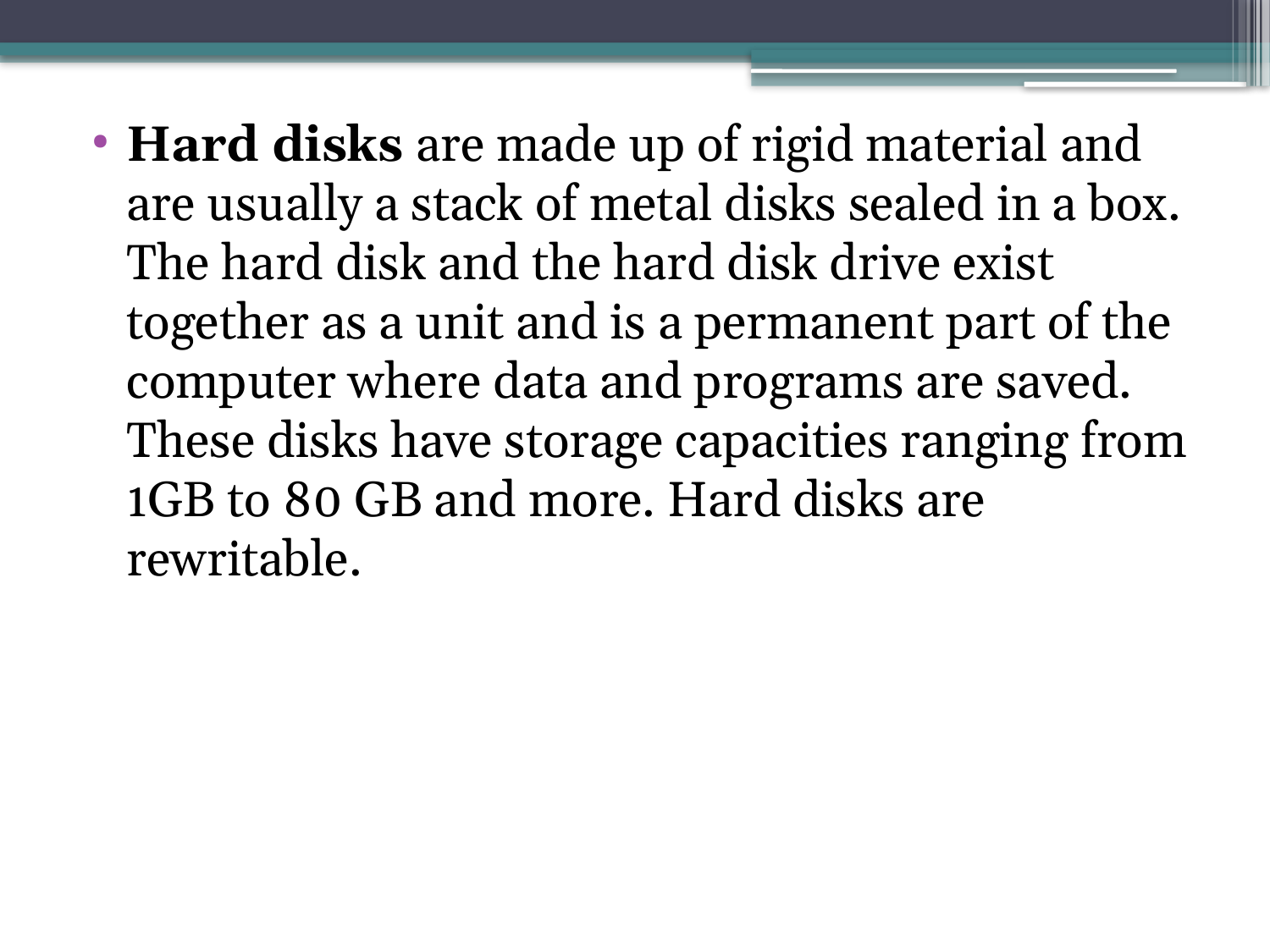

Hard disks are made up of rigid material and are usually a stack of metal disks sealed in a box. The hard disk and the hard disk drive exist together as a unit and is a permanent part of the computer where data and programs are saved. These disks have storage capacities ranging from 1GB to 80 GB and more. Hard disks are rewritable.